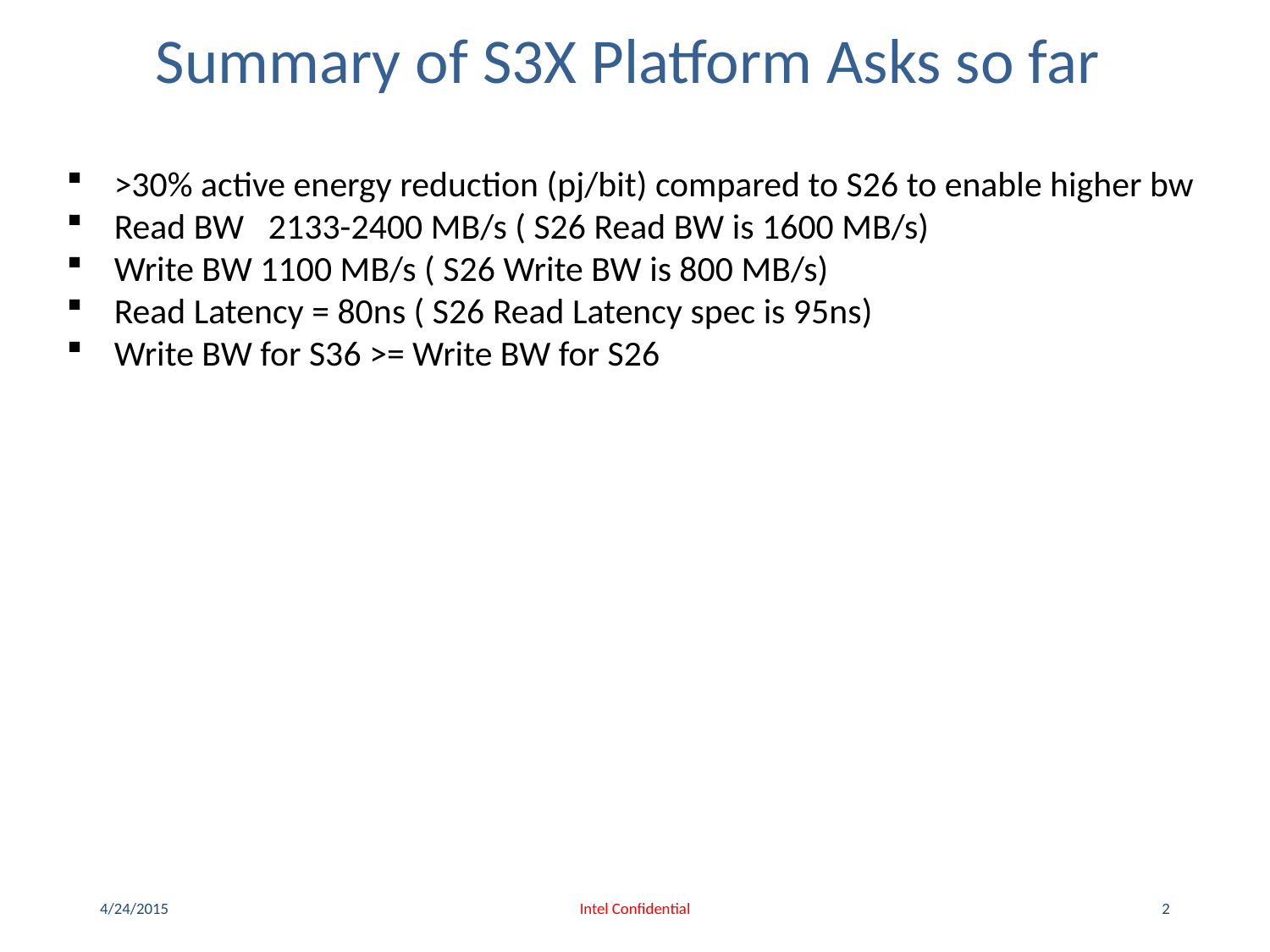

# Summary of S3X Platform Asks so far
>30% active energy reduction (pj/bit) compared to S26 to enable higher bw
Read BW   2133-2400 MB/s ( S26 Read BW is 1600 MB/s)
Write BW 1100 MB/s ( S26 Write BW is 800 MB/s)
Read Latency = 80ns ( S26 Read Latency spec is 95ns)
Write BW for S36 >= Write BW for S26
4/24/2015
Intel Confidential
2